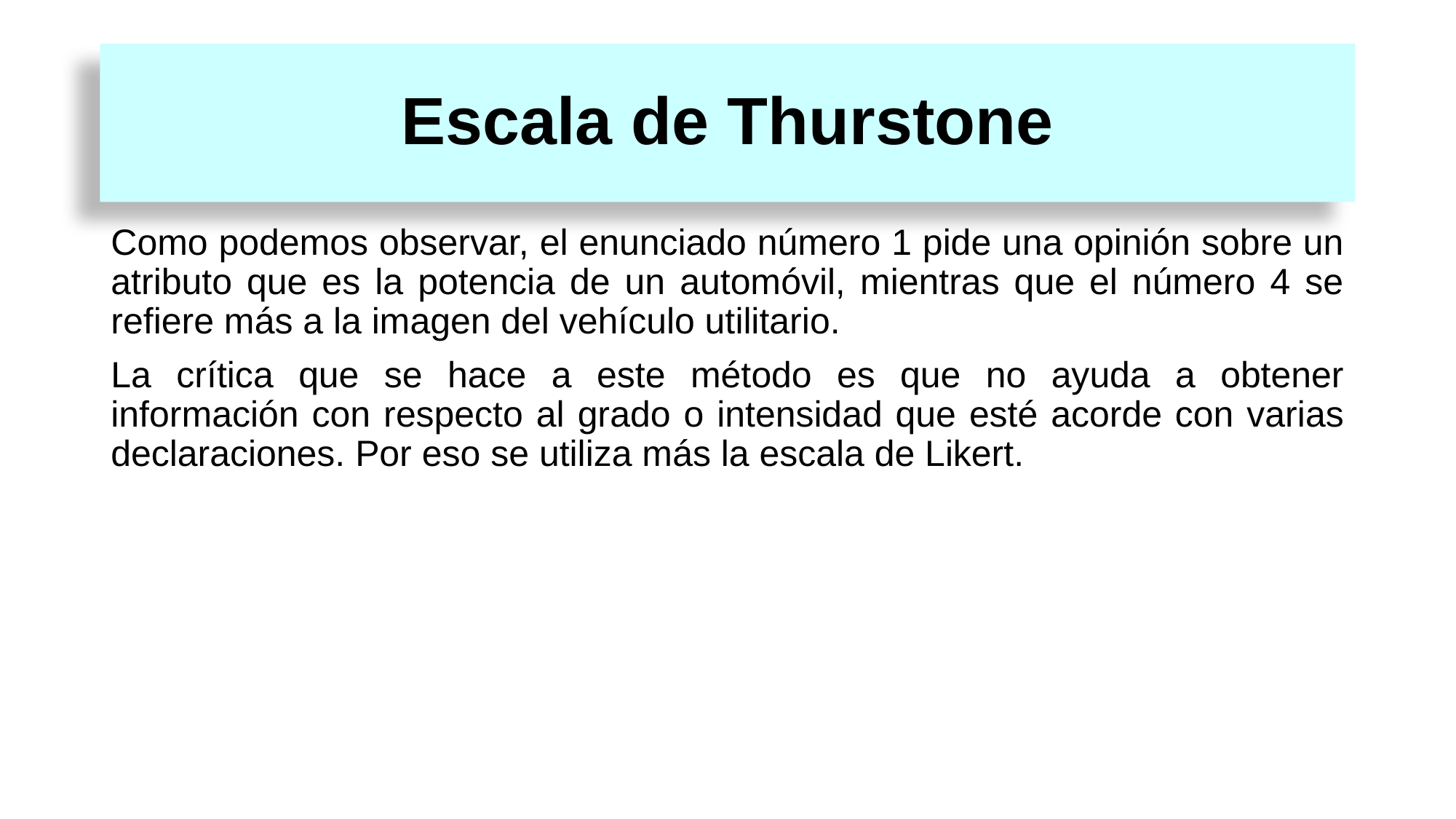

# Escala de Thurstone
Como podemos observar, el enunciado número 1 pide una opinión sobre un atributo que es la potencia de un automóvil, mientras que el número 4 se refiere más a la imagen del vehículo utilitario.
La crítica que se hace a este método es que no ayuda a obtener información con respecto al grado o intensidad que esté acorde con varias declaraciones. Por eso se utiliza más la escala de Likert.